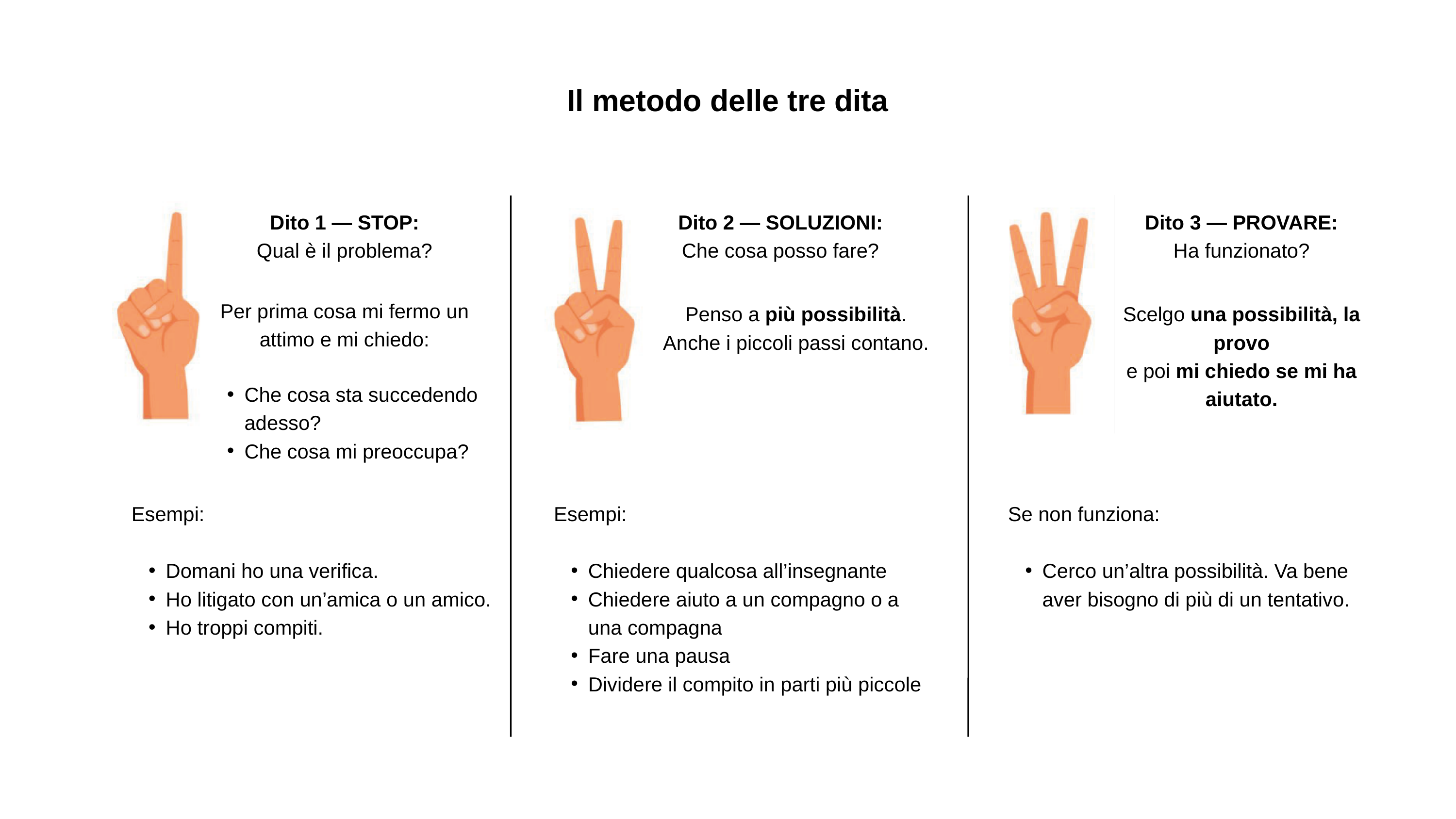

Il metodo delle tre dita

Dito 1 — STOP:
Qual è il problema?
Per prima cosa mi fermo un attimo e mi chiedo:
Che cosa sta succedendo adesso?
Che cosa mi preoccupa?

Dito 2 — SOLUZIONI:
Che cosa posso fare?
Penso a più possibilità.
Anche i piccoli passi contano.

Dito 3 — PROVARE:
Ha funzionato?
Scelgo una possibilità, la provo
e poi mi chiedo se mi ha aiutato.
Esempi:

Domani ho una verifica.
Ho litigato con un’amica o un amico.
Ho troppi compiti.
Esempi:

Chiedere qualcosa all’insegnante
Chiedere aiuto a un compagno o a una compagna
Fare una pausa
Dividere il compito in parti più piccole
Se non funziona:

Cerco un’altra possibilità. Va bene aver bisogno di più di un tentativo.